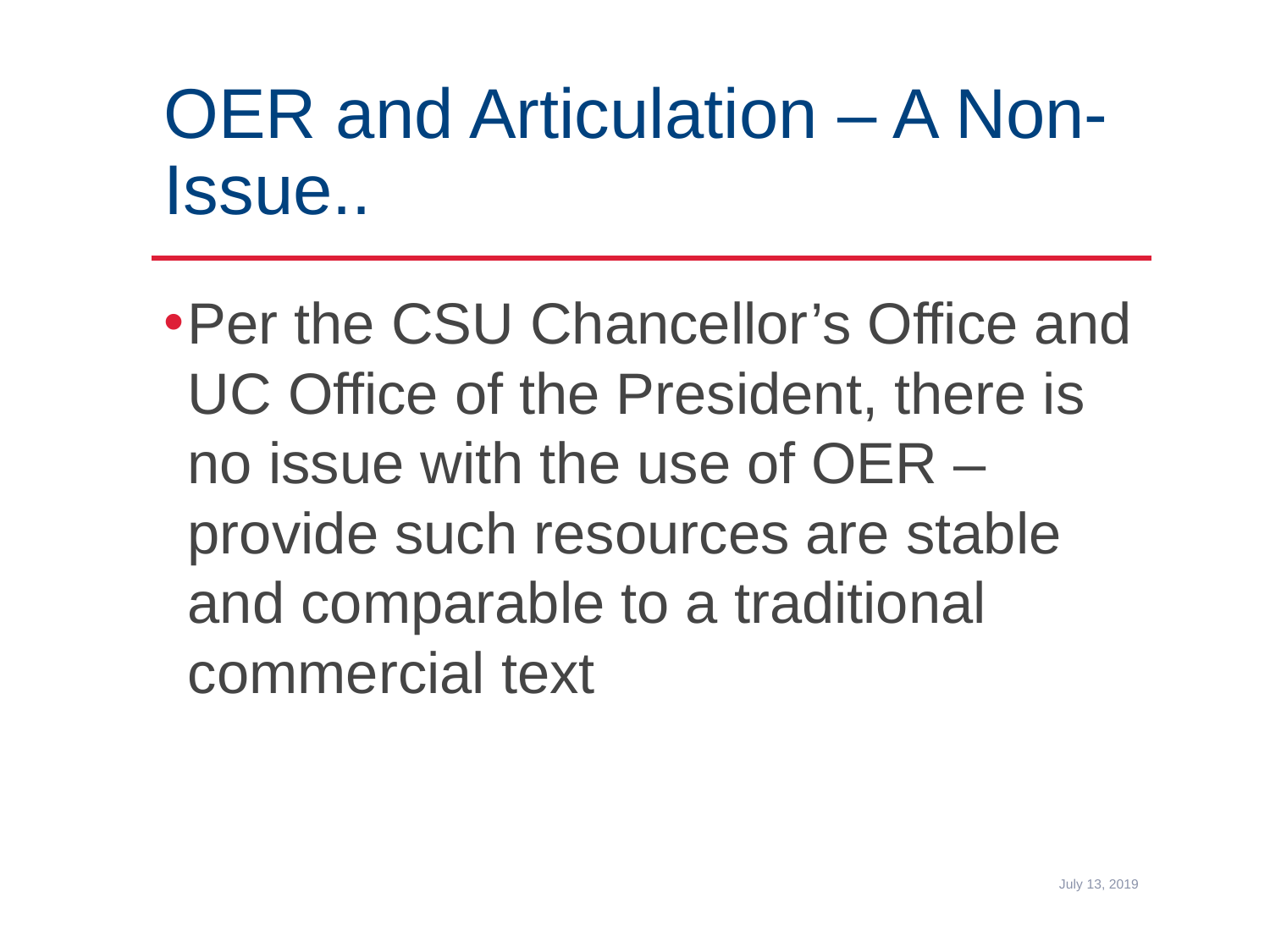

# OER and Articulation – A Non-Issue..
Per the CSU Chancellor’s Office and UC Office of the President, there is no issue with the use of OER – provide such resources are stable and comparable to a traditional commercial text
July 13, 2019